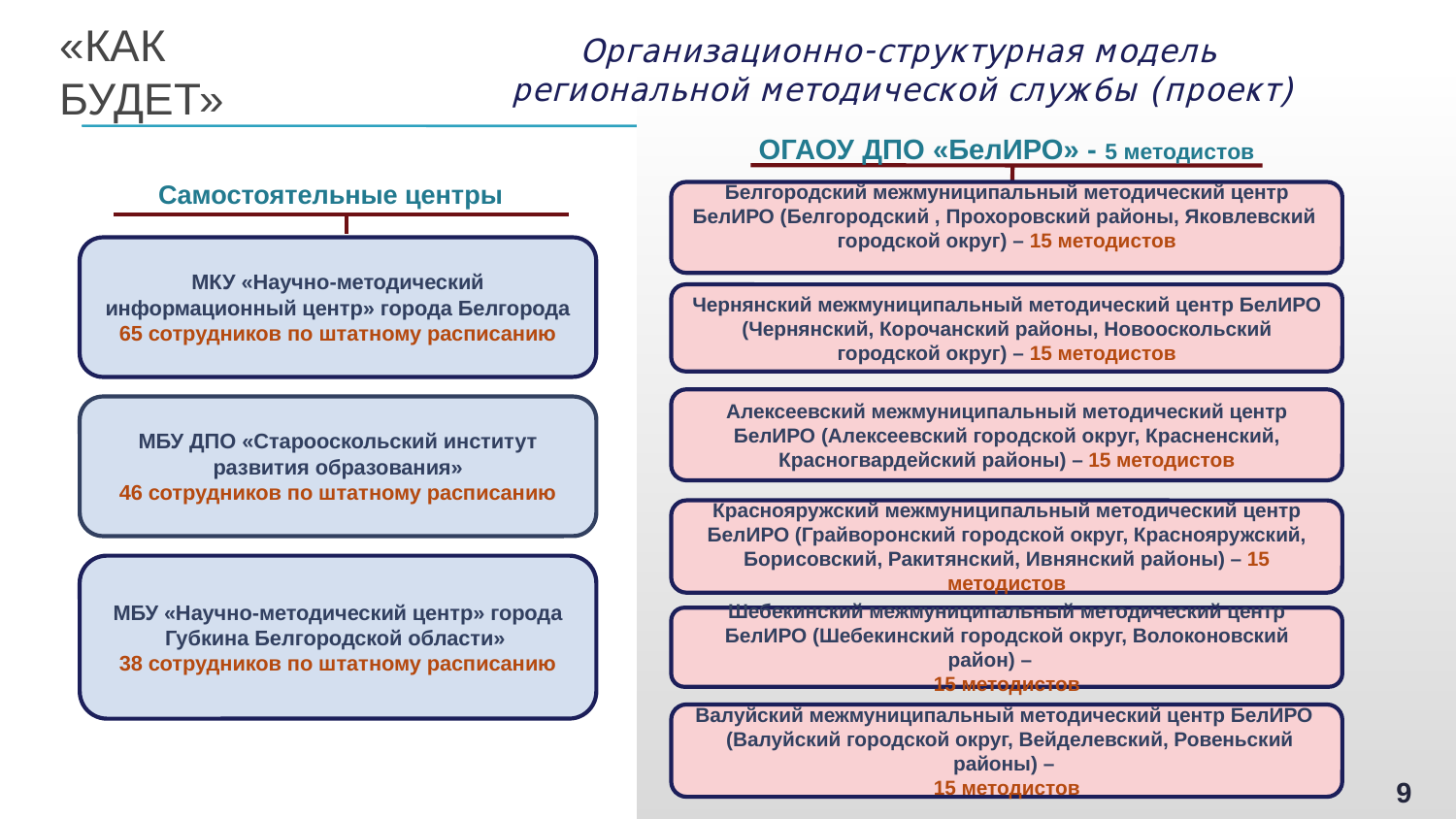

Организационно-структурная модель
региональной методической службы (проект)
# «как будет»

ОГАОУ ДПО «БелИРО» - 5 методистов
Белгородский межмуниципальный методический центр БелИРО (Белгородский , Прохоровский районы, Яковлевский  городской округ) – 15 методистов

Чернянский межмуниципальный методический центр БелИРО
(Чернянский, Корочанский районы, Новооскольский городской округ) – 15 методистов
Алексеевский межмуниципальный методический центр БелИРО (Алексеевский городской округ, Красненский, Красногвардейский районы) – 15 методистов
Краснояружский межмуниципальный методический центр БелИРО (Грайворонский городской округ, Краснояружский, Борисовский, Ракитянский, Ивнянский районы) – 15 методистов
Шебекинский межмуниципальный методический центр БелИРО (Шебекинский городской округ, Волоконовский район) –
15 методистов
Валуйский межмуниципальный методический центр БелИРО
 (Валуйский городской округ, Вейделевский, Ровеньский районы) –
15 методистов
Самостоятельные центры
МКУ «Научно-методический информационный центр» города Белгорода
65 сотрудников по штатному расписанию
МБУ ДПО «Старооскольский институт развития образования»
46 сотрудников по штатному расписанию
МБУ «Научно-методический центр» города Губкина Белгородской области»
38 сотрудников по штатному расписанию
9